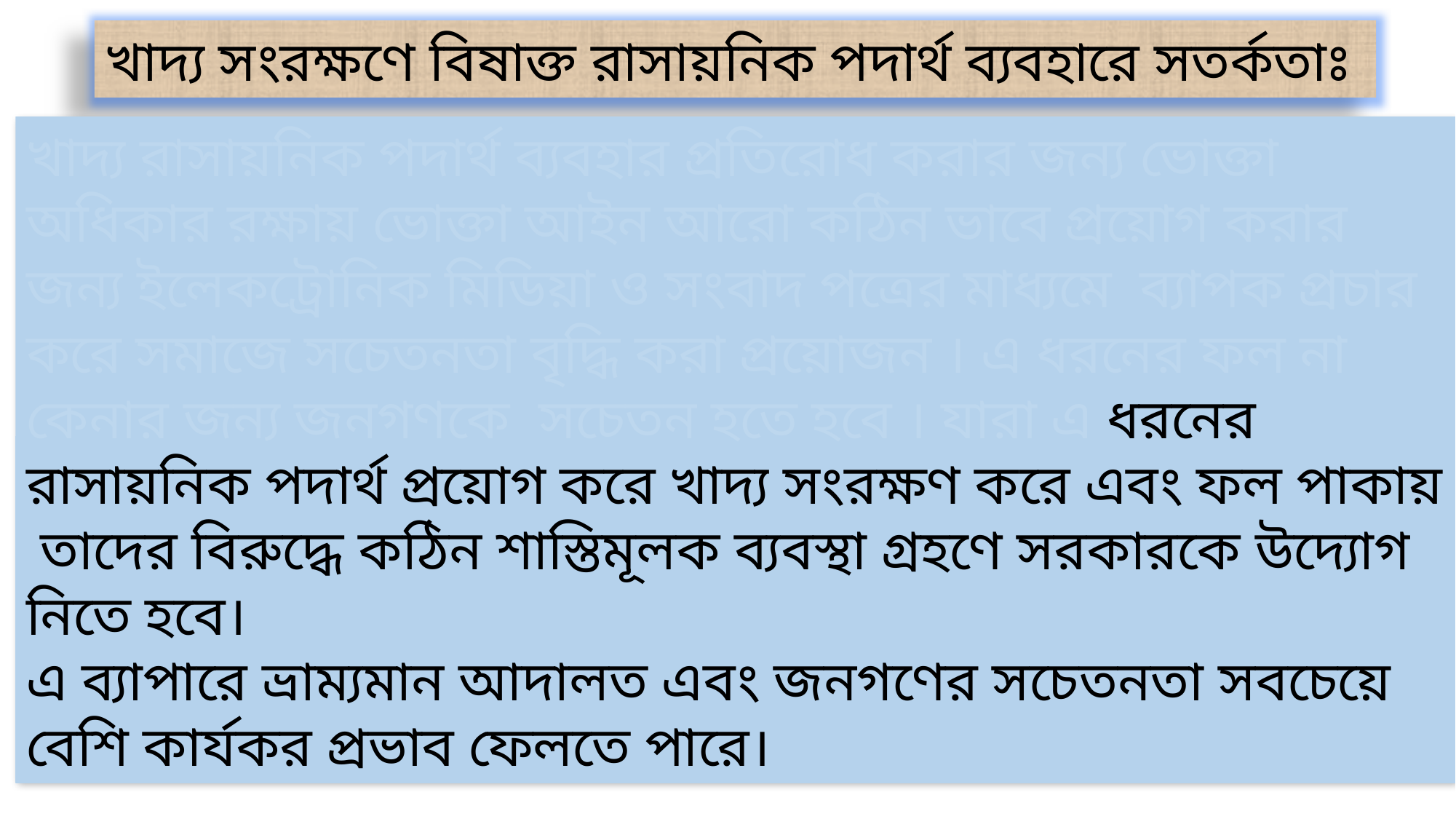

খাদ্য সংরক্ষণে বিষাক্ত রাসায়নিক পদার্থ ব্যবহারে সতর্কতাঃ
খাদ্য রাসায়নিক পদার্থ ব্যবহার প্রতিরোধ করার জন্য ভোক্তা অধিকার রক্ষায় ভোক্তা আইন আরো কঠিন ভাবে প্রয়োগ করার জন্য ইলেকট্রোনিক মিডিয়া ও সংবাদ পত্রের মাধ্যমে  ব্যাপক প্রচার করে সমাজে সচেতনতা বৃদ্ধি করা প্রয়োজন । এ ধরনের ফল না কেনার জন্য জনগণকে  সচেতন হতে হবে । যারা এ ধরনের রাসায়নিক পদার্থ প্রয়োগ করে খাদ্য সংরক্ষণ করে এবং ফল পাকায়  তাদের বিরুদ্ধে কঠিন শাস্তিমূলক ব্যবস্থা গ্রহণে সরকারকে উদ্যোগ নিতে হবে।
এ ব্যাপারে ভ্রাম্যমান আদালত এবং জনগণের সচেতনতা সবচেয়ে বেশি কার্যকর প্রভাব ফেলতে পারে।